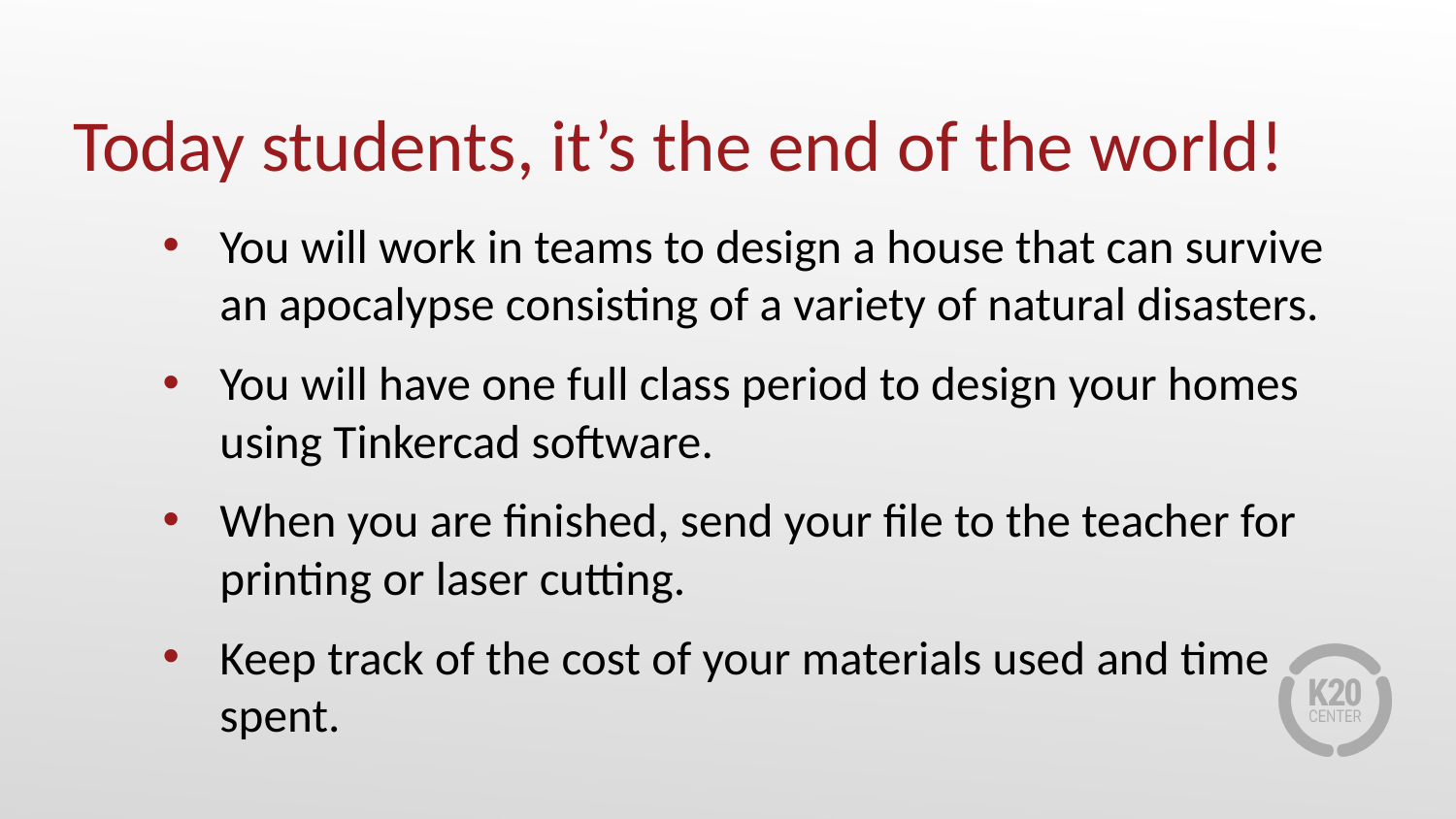

# Today students, it’s the end of the world!
You will work in teams to design a house that can survive an apocalypse consisting of a variety of natural disasters.
You will have one full class period to design your homes using Tinkercad software.
When you are finished, send your file to the teacher for printing or laser cutting.
Keep track of the cost of your materials used and time spent.